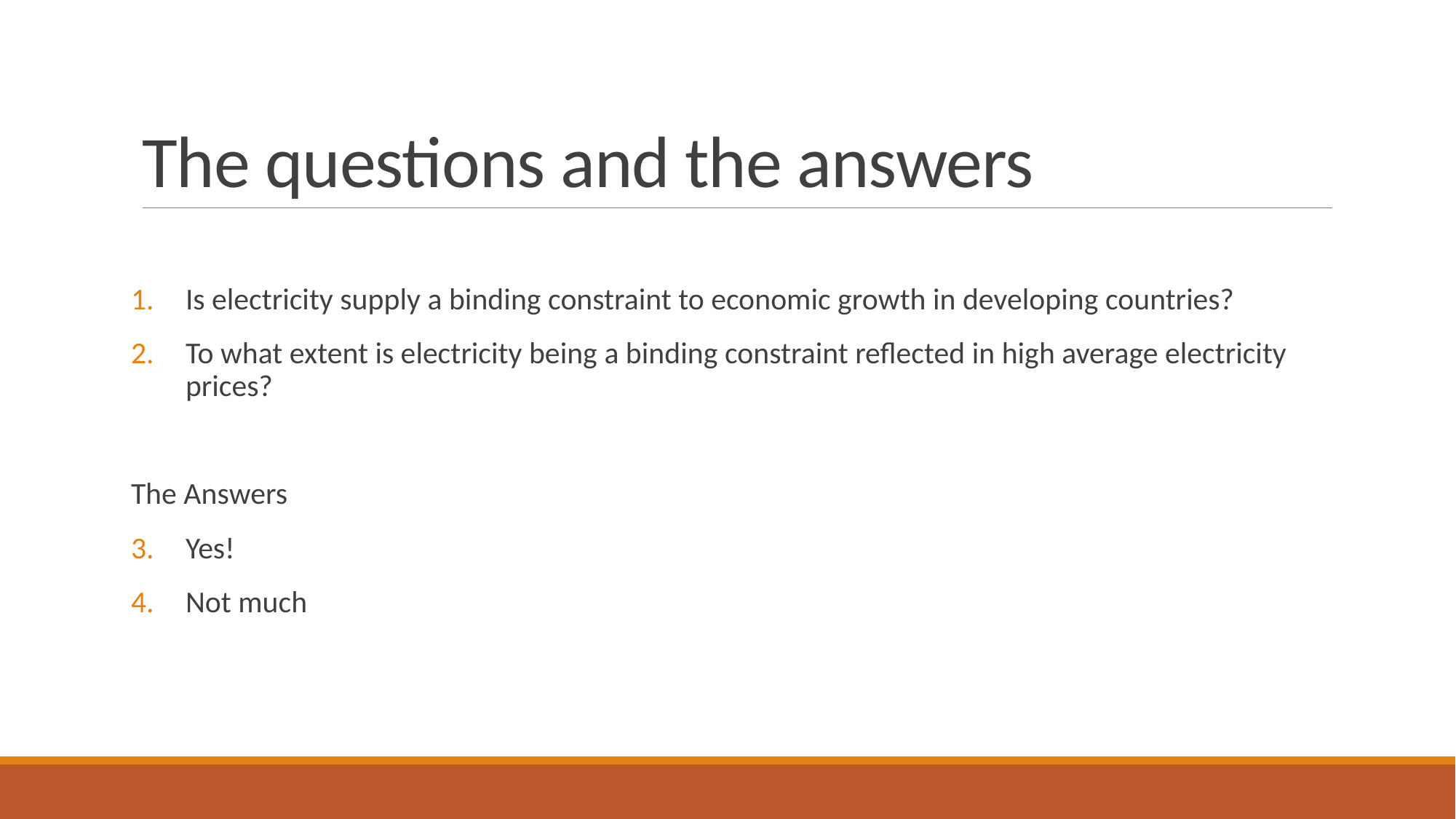

# The questions and the answers

Is electricity supply a binding constraint to economic growth in developing countries?
To what extent is electricity being a binding constraint reflected in high average electricity prices?

The Answers
Yes!
Not much